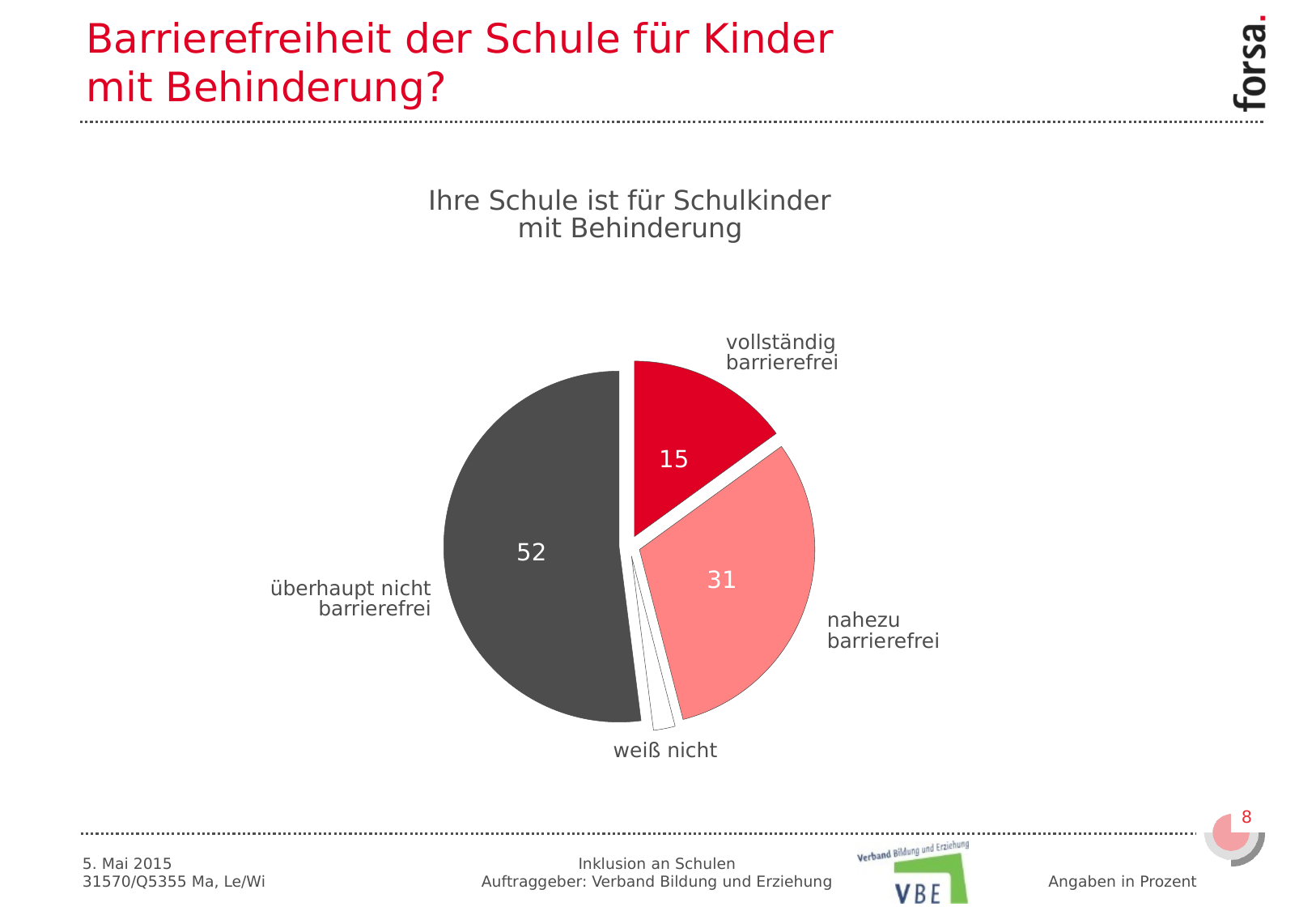

Barrierefreiheit der Schule für Kinder
mit Behinderung?
Ihre Schule ist für Schulkinder
mit Behinderung

### Chart

| Category | Spalte1 |
|---|---|
|  | 15.0 |
|  | 31.0 |
|  | 2.0 |
|  | 52.0 |
|  | None |
|  | None |
|  | None |
vollständig
barrierefrei
überhaupt nicht
barrierefrei
nahezu
barrierefrei
weiß nicht
Angaben in Prozent